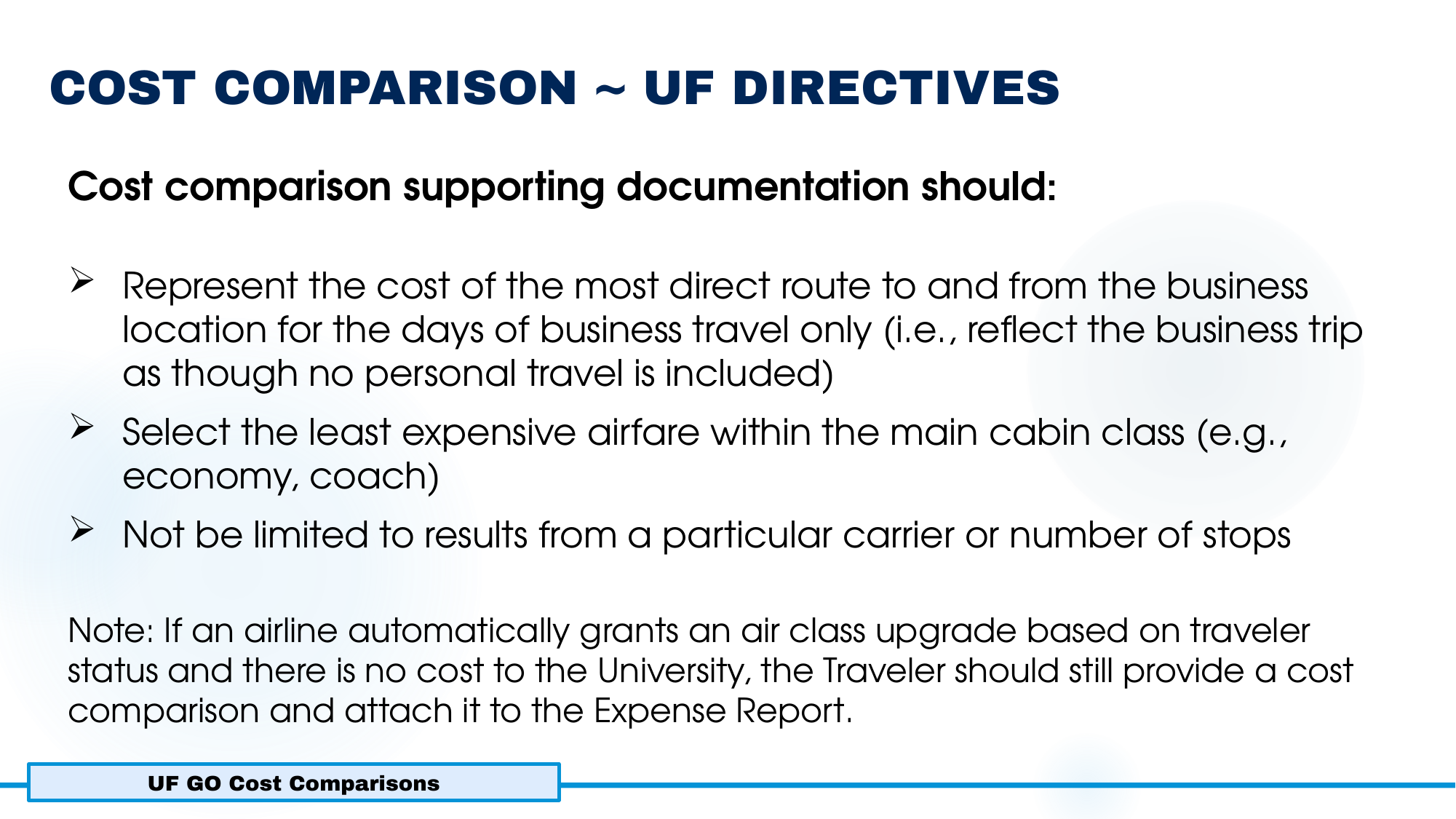

Cost Comparison ~ UF Directives
Cost comparison supporting documentation should:

Represent the cost of the most direct route to and from the business location for the days of business travel only (i.e., reflect the business trip as though no personal travel is included)
Select the least expensive airfare within the main cabin class (e.g., economy, coach)
Not be limited to results from a particular carrier or number of stops

Note: If an airline automatically grants an air class upgrade based on traveler status and there is no cost to the University, the Traveler should still provide a cost comparison and attach it to the Expense Report.
UF GO Cost Comparisons